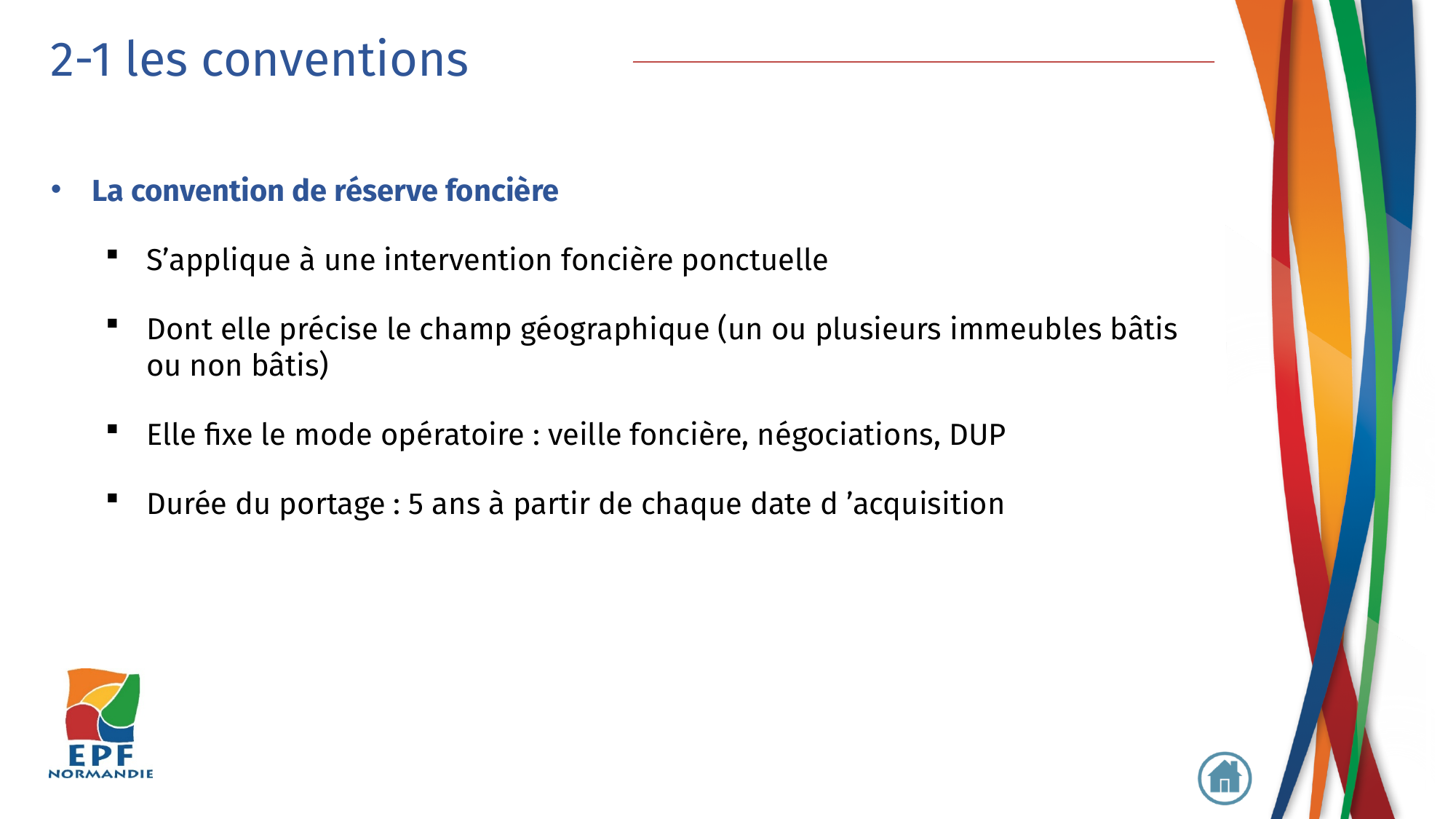

2-1 les conventions

La convention de réserve foncière

S’applique à une intervention foncière ponctuelle

Dont elle précise le champ géographique (un ou plusieurs immeubles bâtis ou non bâtis)

Elle fixe le mode opératoire : veille foncière, négociations, DUP

Durée du portage : 5 ans à partir de chaque date d ’acquisition